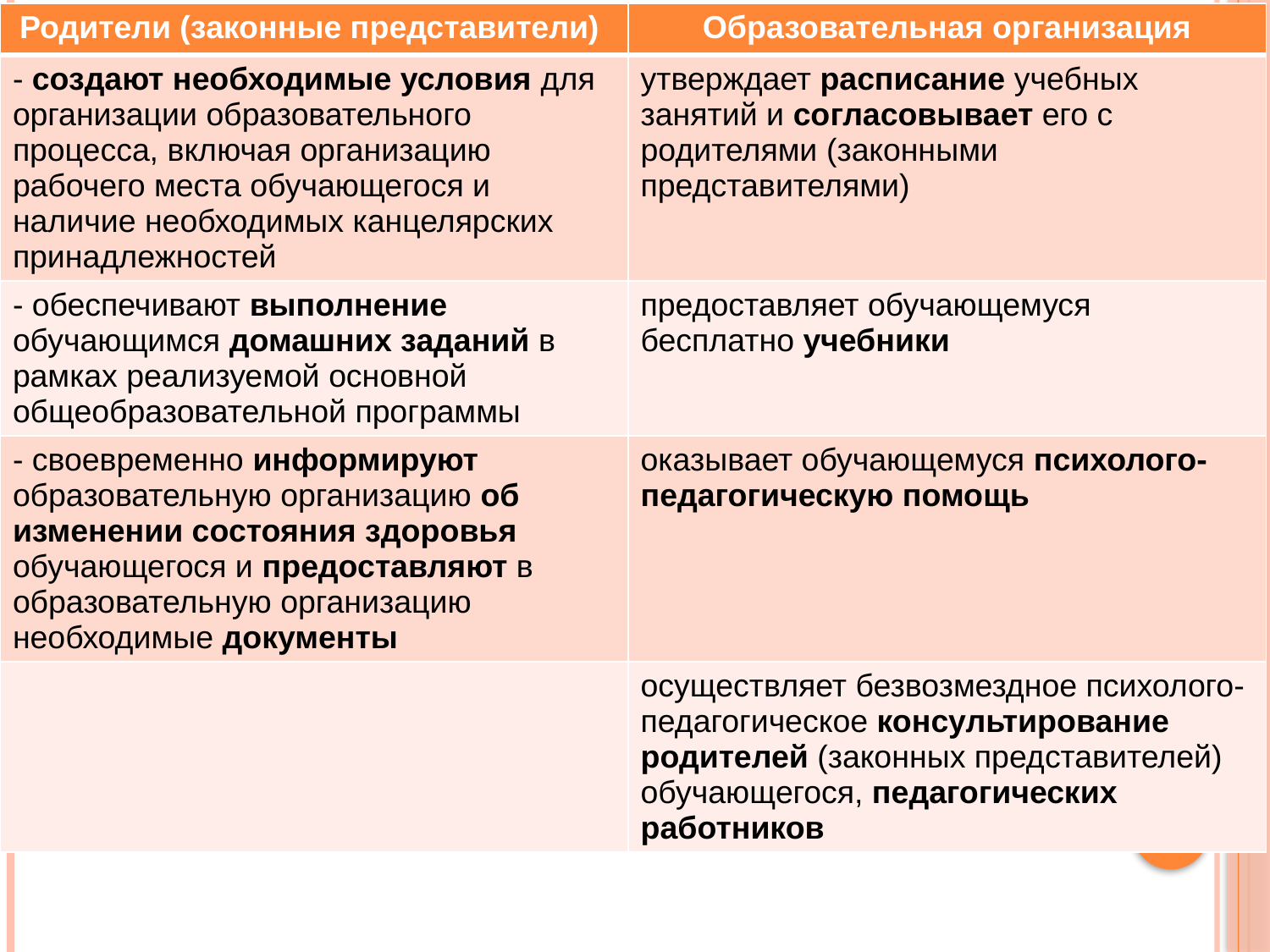

| Родители (законные представители) | Образовательная организация |
| --- | --- |
| - создают необходимые условия для организации образовательного процесса, включая организацию рабочего места обучающегося и наличие необходимых канцелярских принадлежностей | утверждает расписание учебных занятий и согласовывает его с родителями (законными представителями) |
| - обеспечивают выполнение обучающимся домашних заданий в рамках реализуемой основной общеобразовательной программы | предоставляет обучающемуся бесплатно учебники |
| - своевременно информируют образовательную организацию об изменении состояния здоровья обучающегося и предоставляют в образовательную организацию необходимые документы | оказывает обучающемуся психолого-педагогическую помощь |
|  | осуществляет безвозмездное психолого-педагогическое консультирование родителей (законных представителей) обучающегося, педагогических работников |